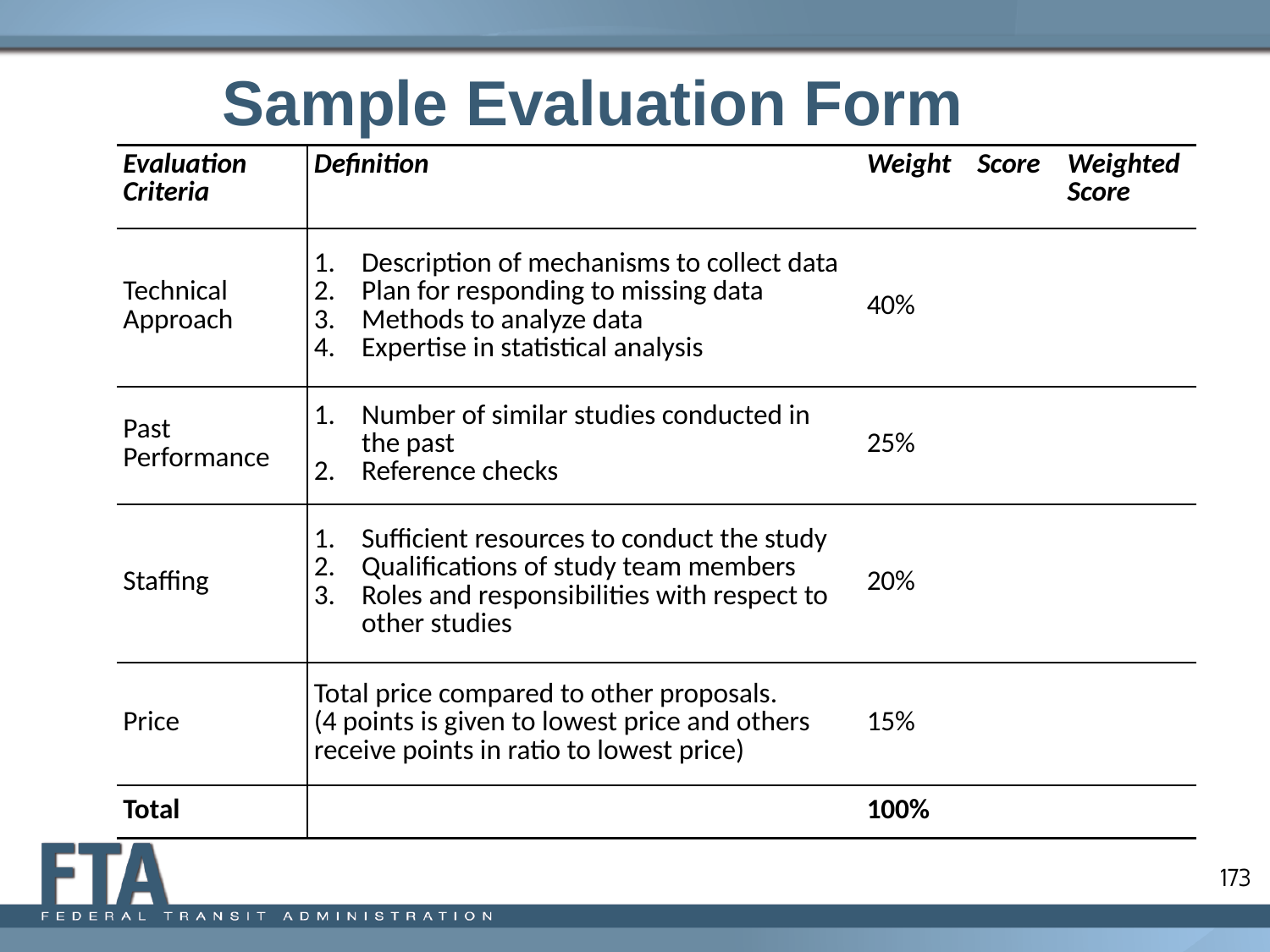

# Sample Evaluation Form
| Evaluation Criteria | Definition | Weight | Score | Weighted Score |
| --- | --- | --- | --- | --- |
| Technical Approach | Description of mechanisms to collect data Plan for responding to missing data Methods to analyze data Expertise in statistical analysis | 40% |  |  |
| Past Performance | Number of similar studies conducted in the past Reference checks | 25% |  |  |
| Staffing | Sufficient resources to conduct the study Qualifications of study team members Roles and responsibilities with respect to other studies | 20% |  |  |
| Price | Total price compared to other proposals. (4 points is given to lowest price and others receive points in ratio to lowest price) | 15% |  |  |
| Total |  | 100% |  |  |